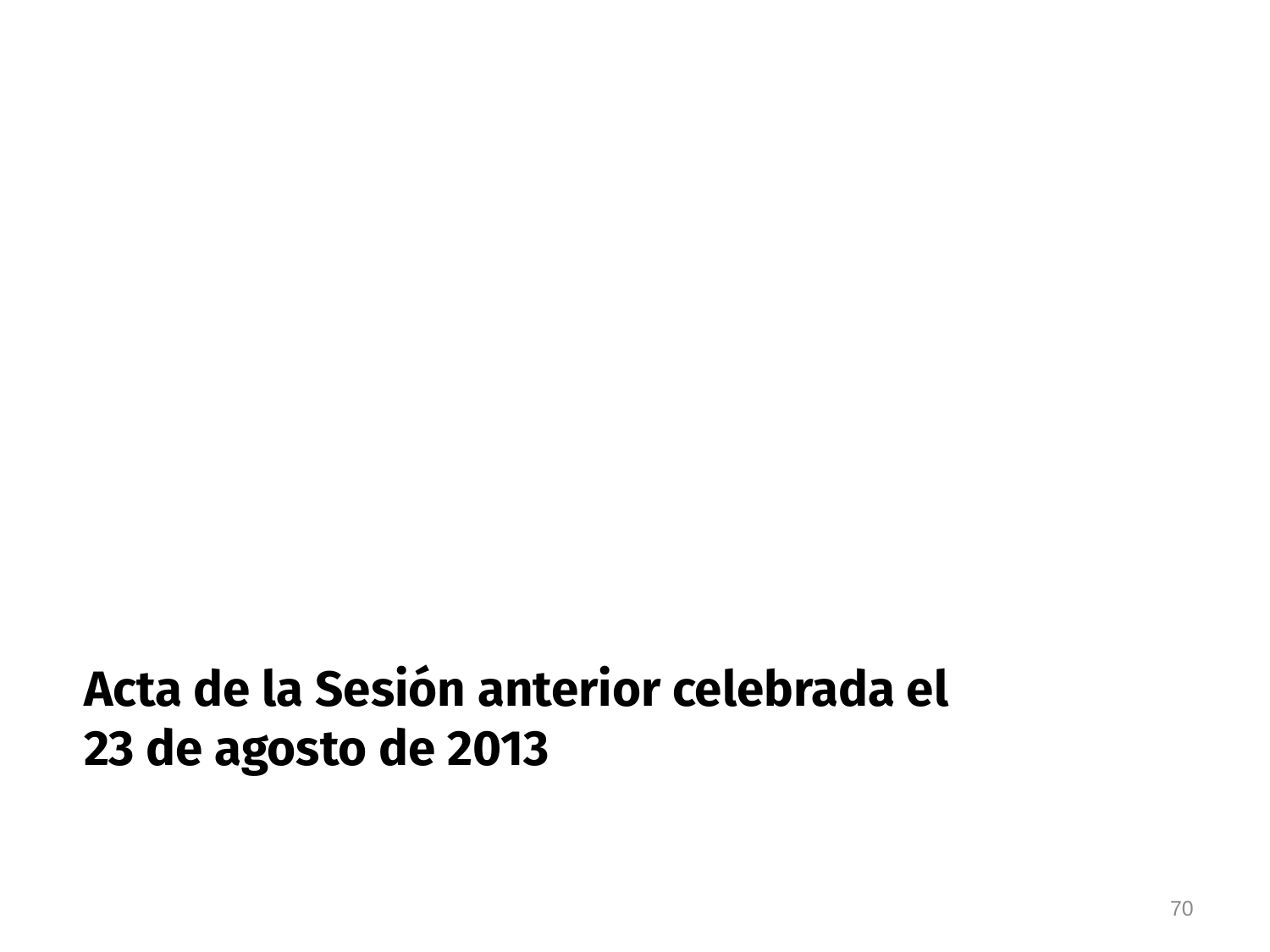

# Acta de la Sesión anterior celebrada el 23 de agosto de 2013
70